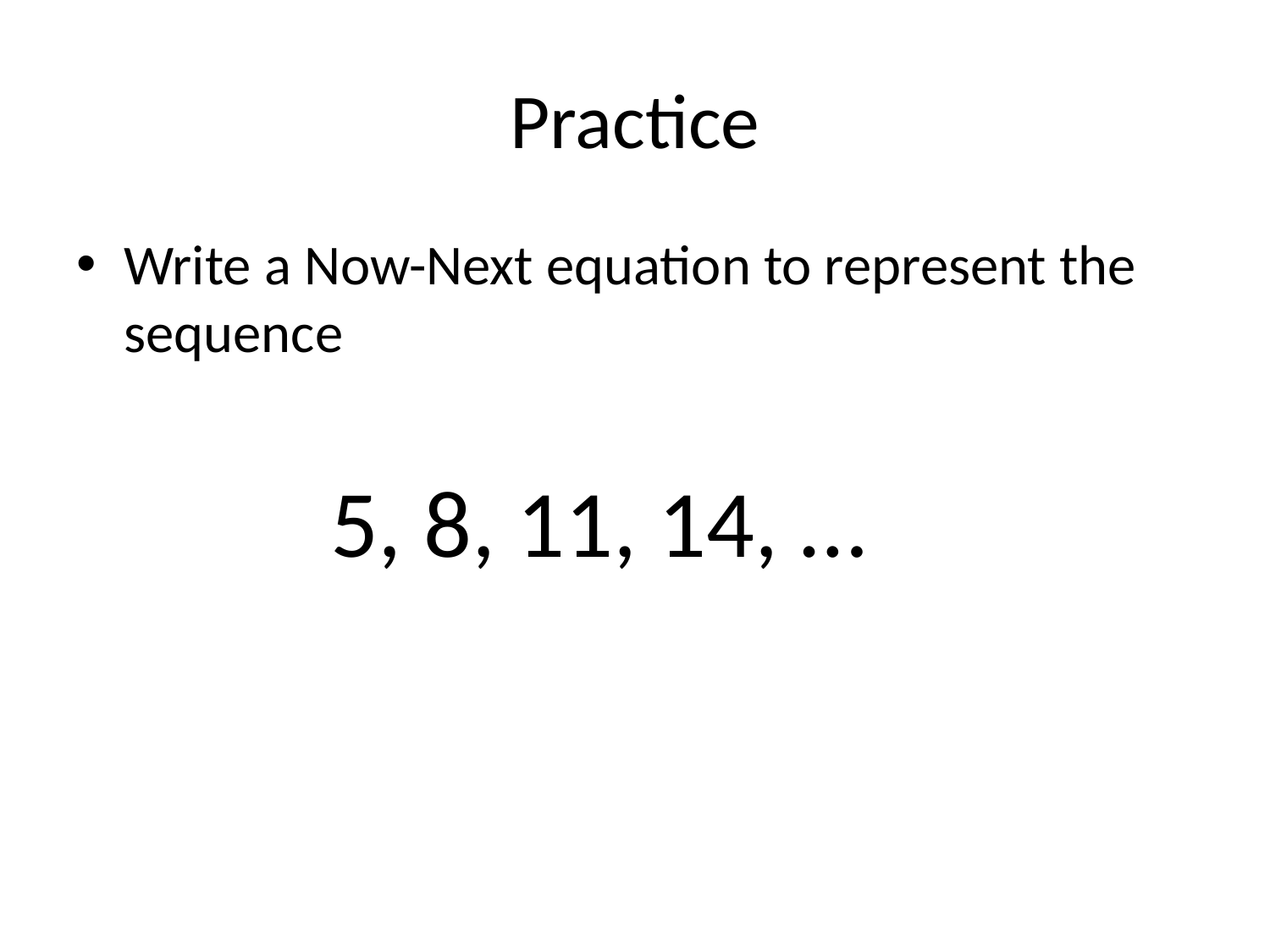

# Practice
Write a Now-Next equation to represent the sequence

                    5, 8, 11, 14, …